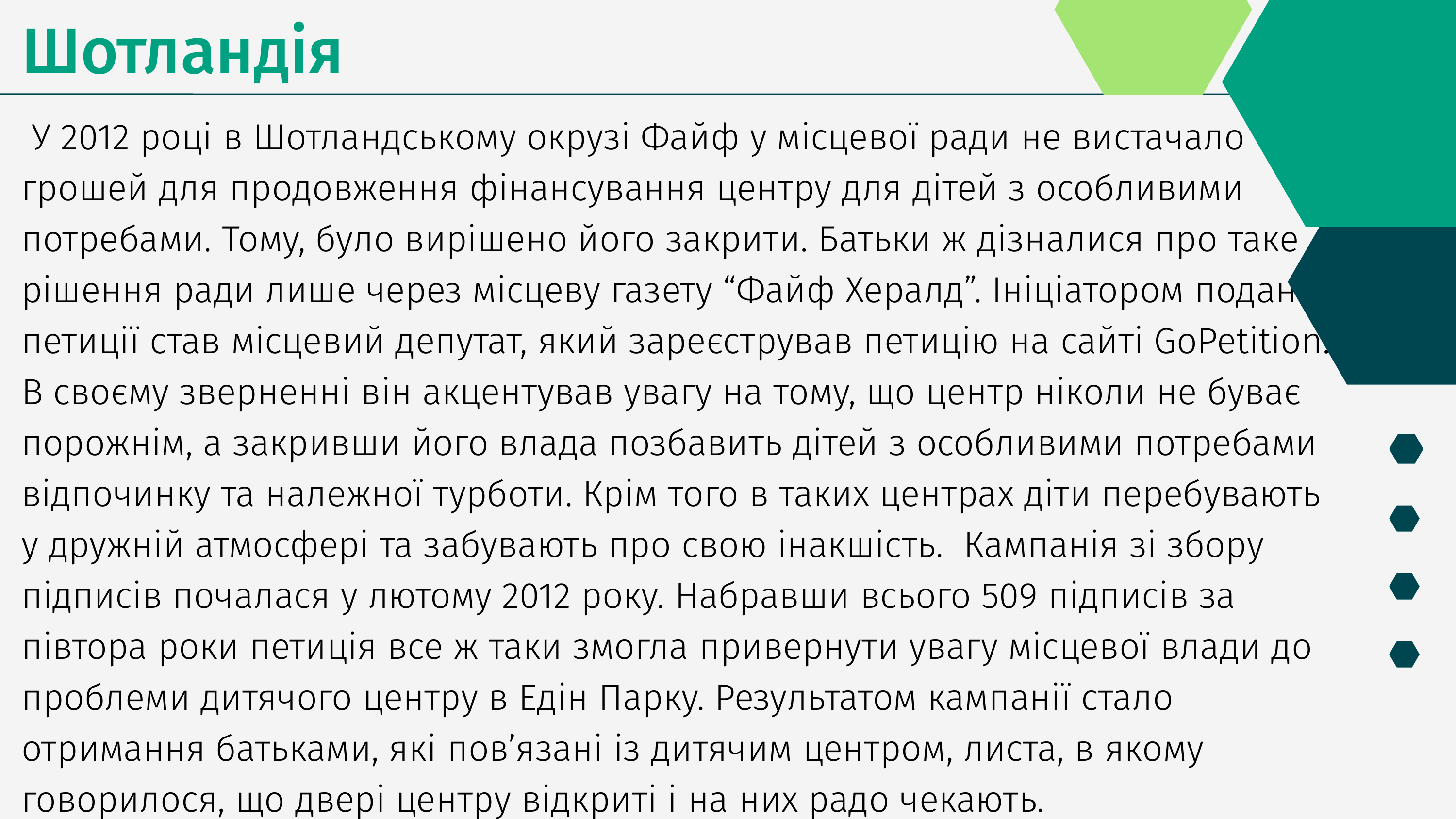

Шотландія
 У 2012 році в Шотландському окрузі Файф у місцевої ради не вистачало грошей для продовження фінансування центру для дітей з особливими потребами. Тому, було вирішено його закрити. Батьки ж дізналися про таке рішення ради лише через місцеву газету “Файф Хералд”. Ініціатором подання петиції став місцевий депутат, який зареєстрував петицію на сайті GoPetition. В своєму зверненні він акцентував увагу на тому, що центр ніколи не буває порожнім, а закривши його влада позбавить дітей з особливими потребами відпочинку та належної турботи. Крім того в таких центрах діти перебувають у дружній атмосфері та забувають про свою інакшість.  Кампанія зi збору підписів почалася у лютому 2012 року. Набравши всього 509 підписів за півтора роки петиція все ж таки змогла привернути увагу місцевої влади до проблеми дитячого центру в Едін Парку. Результатом кампанії стало отримання батьками, які пов’язані із дитячим центром, листа, в якому говорилося, що двері центру відкриті і на них радо чекають.